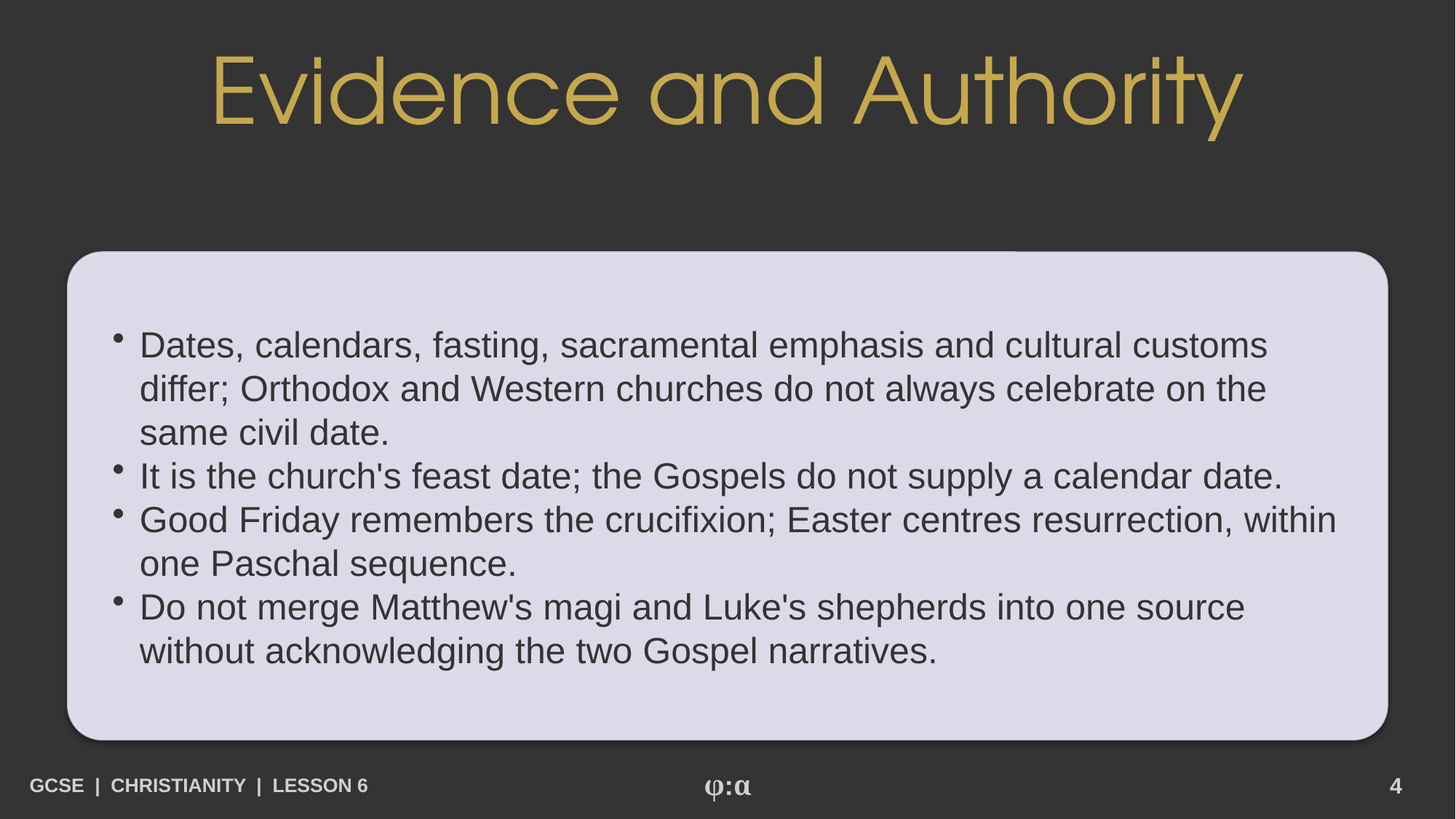

# Evidence and Authority
​Dates, calendars, fasting, sacramental emphasis and cultural customs differ; Orthodox and Western churches do not always celebrate on the same civil date.
​It is the church's feast date; the Gospels do not supply a calendar date.
​Good Friday remembers the crucifixion; Easter centres resurrection, within one Paschal sequence.
​Do not merge Matthew's magi and Luke's shepherds into one source without acknowledging the two Gospel narratives.
GCSE  |  CHRISTIANITY  |  LESSON 6
φ:α
4